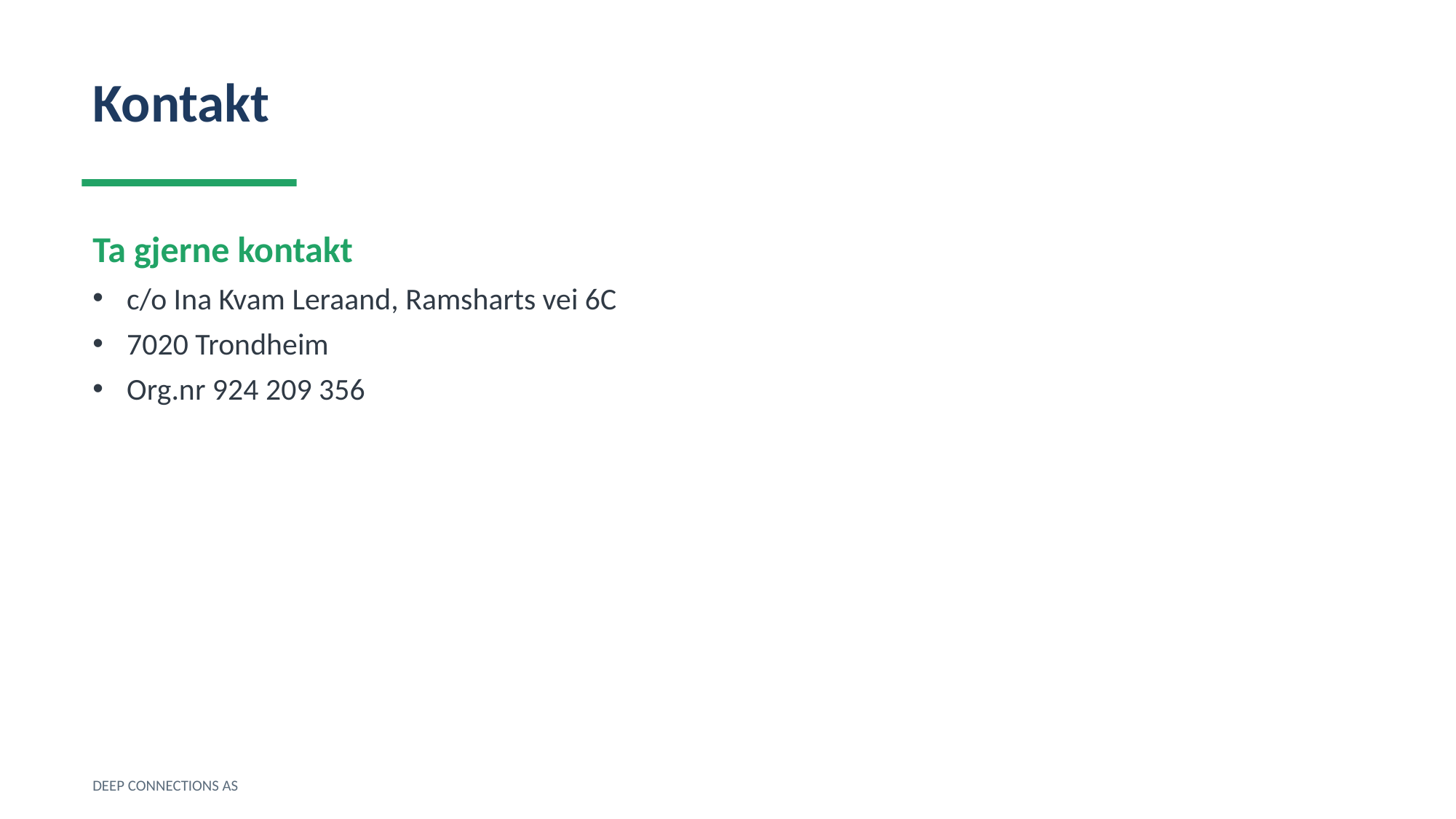

Kontakt

Ta gjerne kontakt
c/o Ina Kvam Leraand, Ramsharts vei 6C
7020 Trondheim
Org.nr 924 209 356
DEEP CONNECTIONS AS